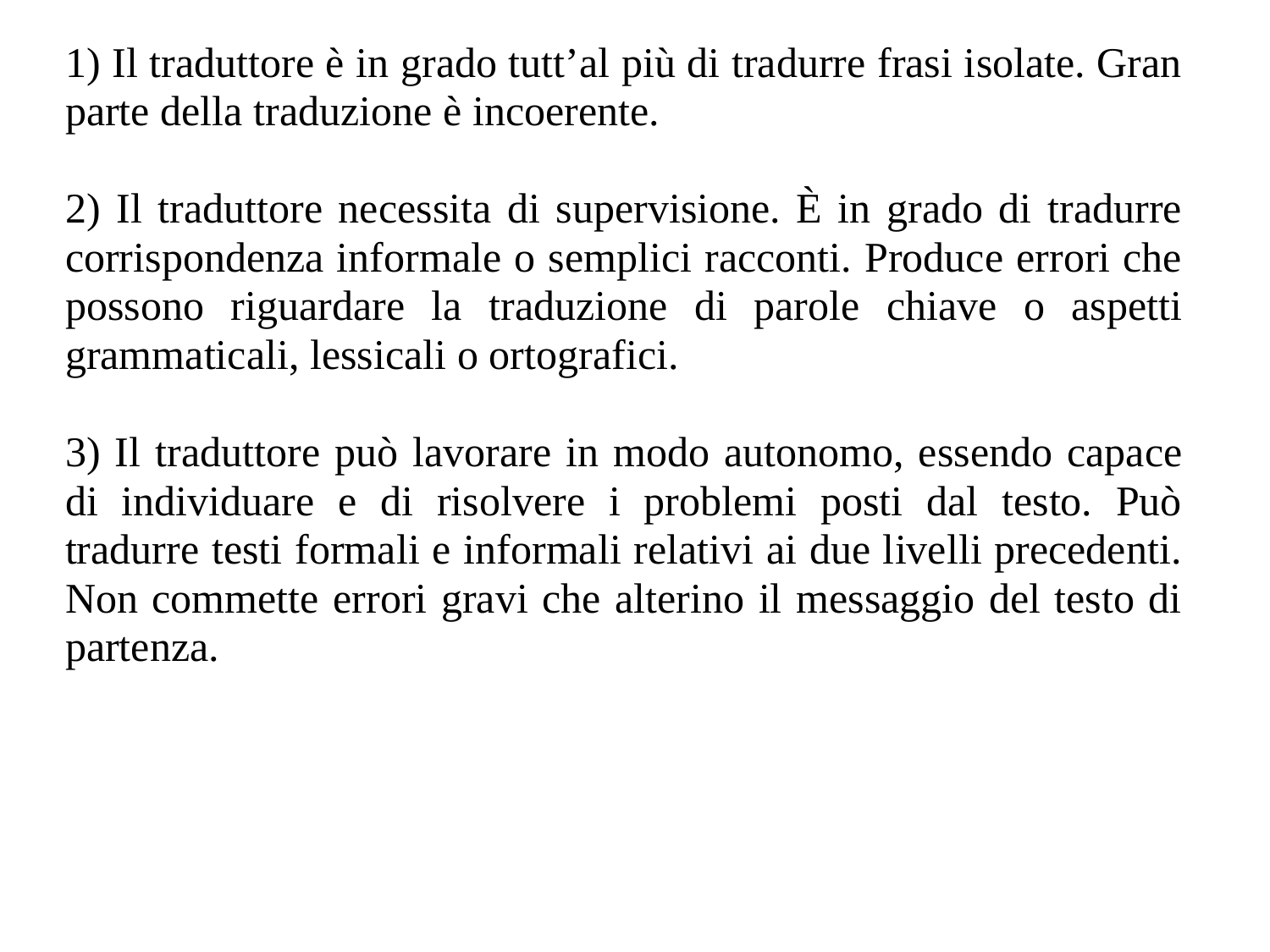

1) Il traduttore è in grado tutt’al più di tradurre frasi isolate. Gran parte della traduzione è incoerente.

2) Il traduttore necessita di supervisione. È in grado di tradurre corrispondenza informale o semplici racconti. Produce errori che possono riguardare la traduzione di parole chiave o aspetti grammaticali, lessicali o ortografici.

3) Il traduttore può lavorare in modo autonomo, essendo capace di individuare e di risolvere i problemi posti dal testo. Può tradurre testi formali e informali relativi ai due livelli precedenti. Non commette errori gravi che alterino il messaggio del testo di partenza.